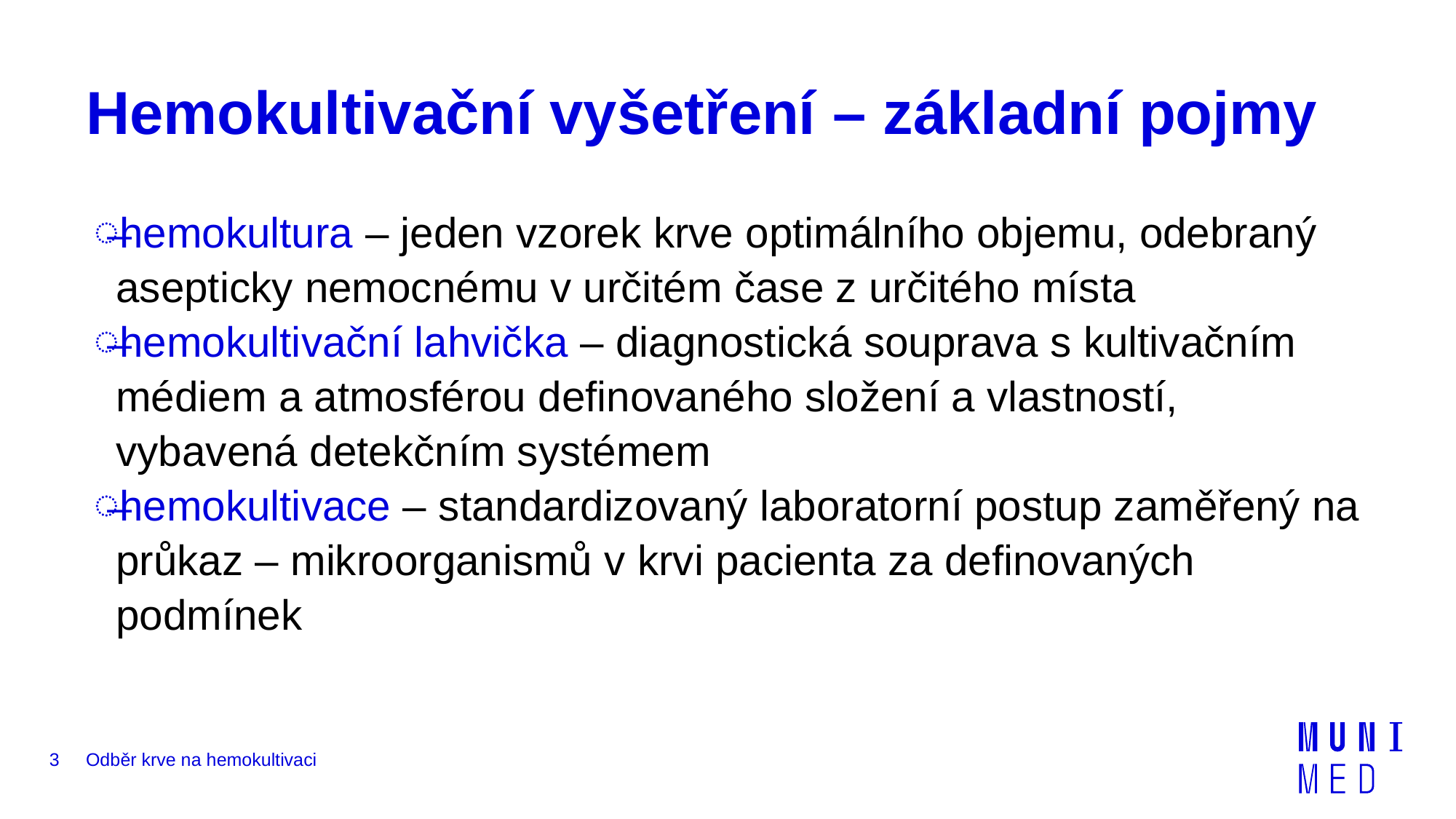

# Hemokultivační vyšetření – základní pojmy
hemokultura – jeden vzorek krve optimálního objemu, odebraný asepticky nemocnému v určitém čase z určitého místa
hemokultivační lahvička – diagnostická souprava s kultivačním médiem a atmosférou definovaného složení a vlastností, vybavená detekčním systémem
hemokultivace – standardizovaný laboratorní postup zaměřený na průkaz – mikroorganismů v krvi pacienta za definovaných podmínek

3
Odběr krve na hemokultivaci